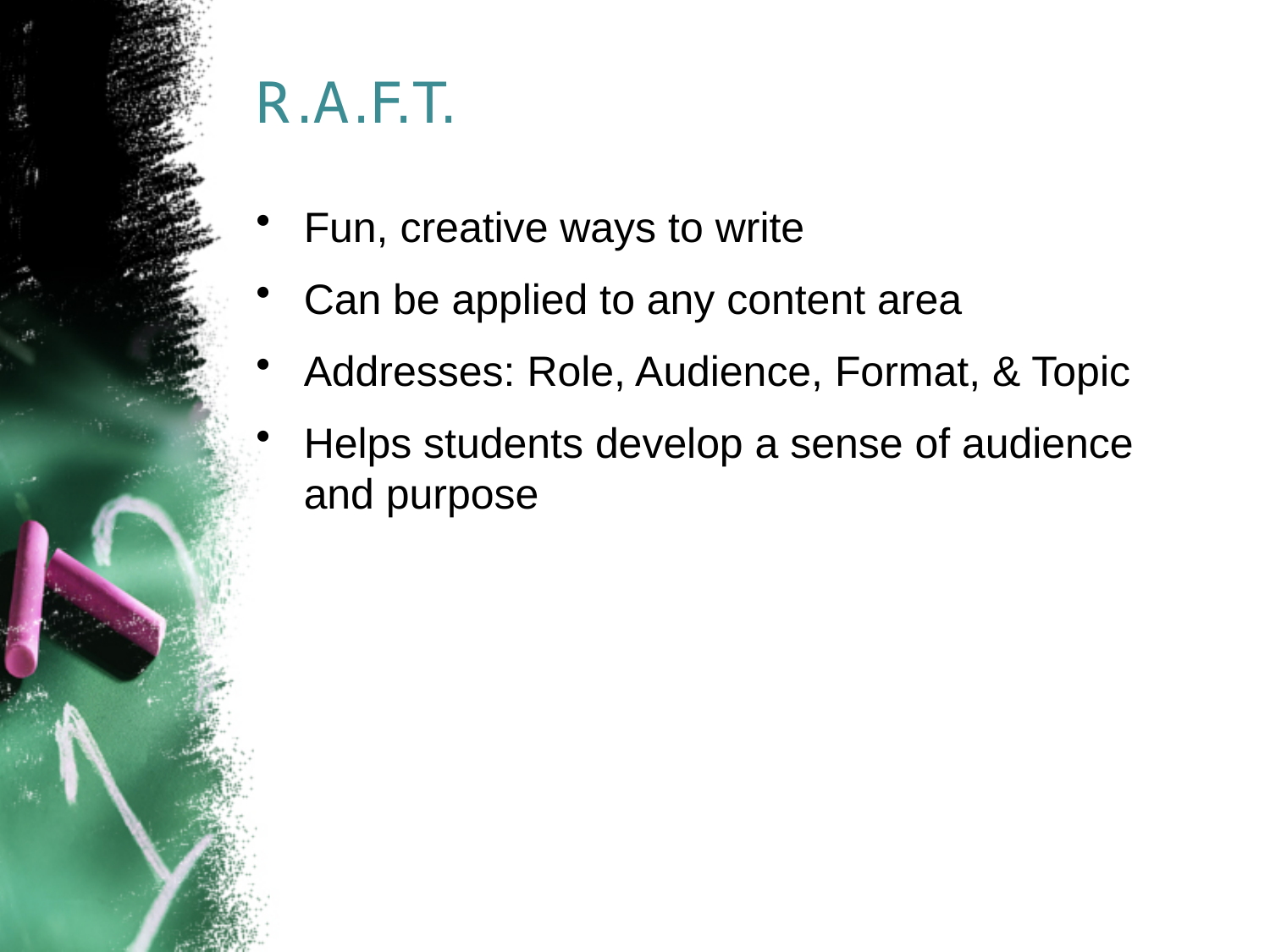

# R.A.F.T.
Fun, creative ways to write
Can be applied to any content area
Addresses: Role, Audience, Format, & Topic
Helps students develop a sense of audience and purpose